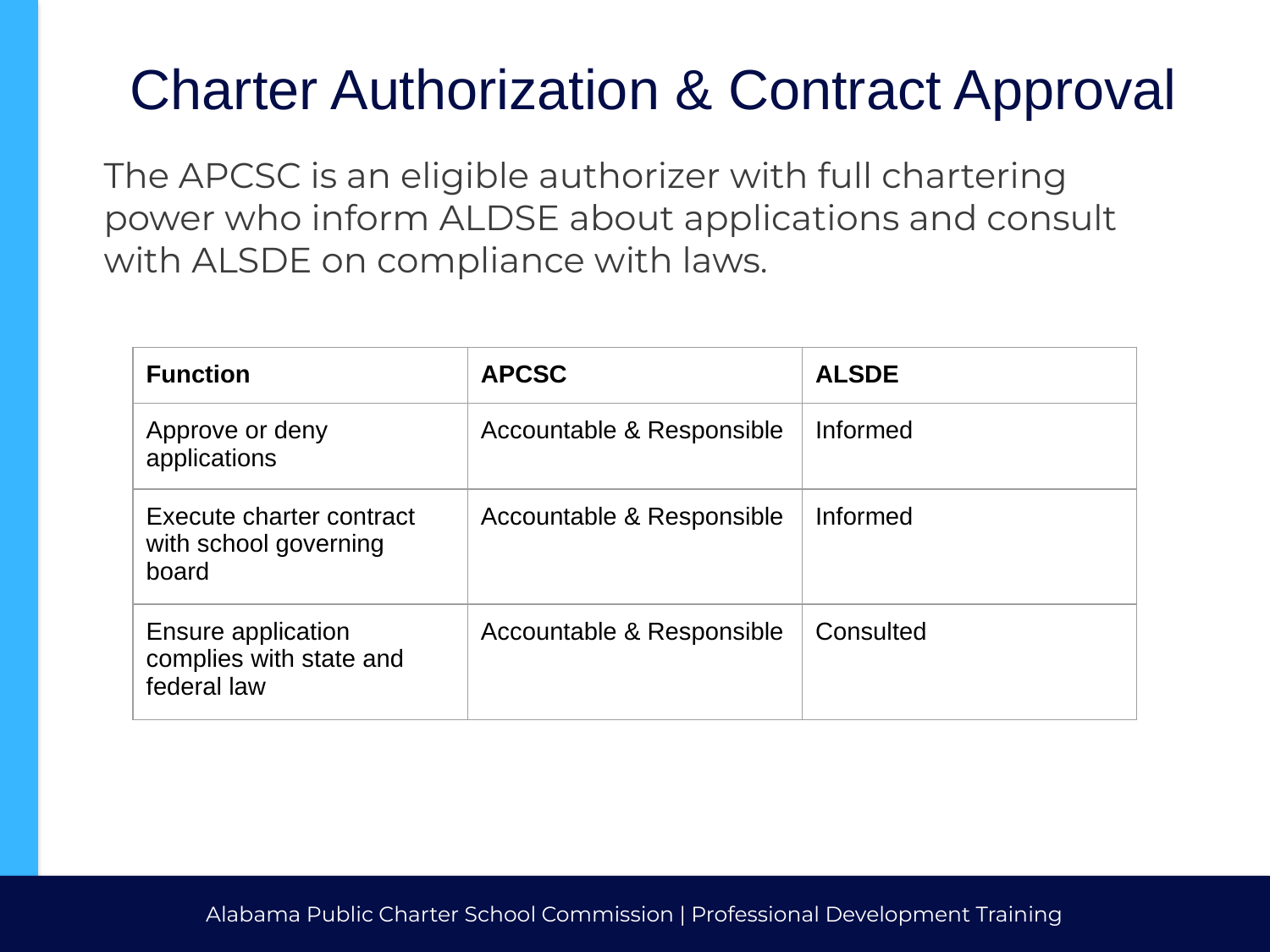

Charter Authorization & Contract Approval
The APCSC is an eligible authorizer with full chartering power who inform ALDSE about applications and consult with ALSDE on compliance with laws.
| Function | APCSC | ALSDE |
| --- | --- | --- |
| Approve or deny applications | Accountable & Responsible | Informed |
| Execute charter contract with school governing board | Accountable & Responsible | Informed |
| Ensure application complies with state and federal law | Accountable & Responsible | Consulted |

Alabama Public Charter School Commission | Professional Development Training